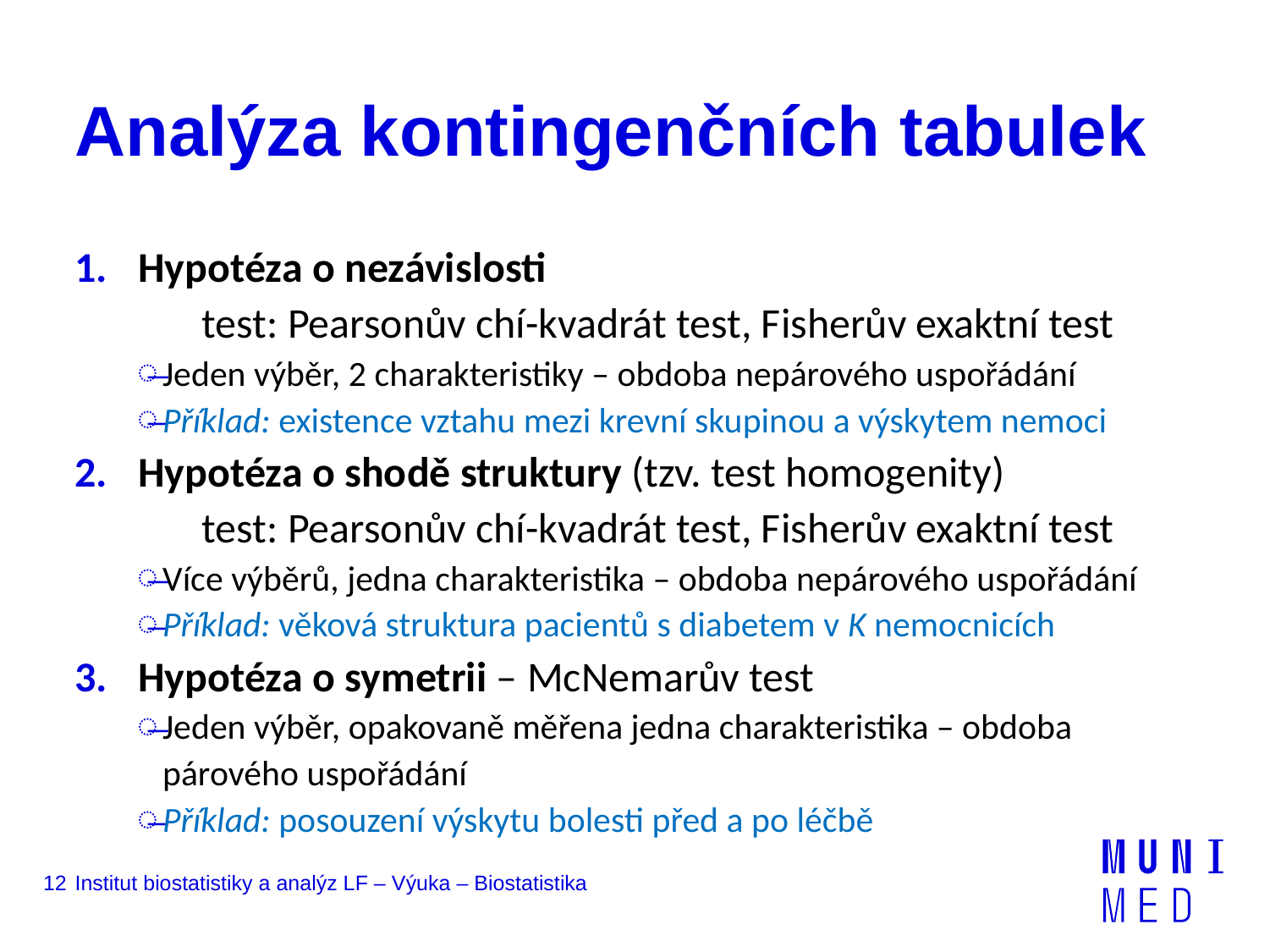

# Analýza kontingenčních tabulek
Hypotéza o nezávislosti
	test: Pearsonův chí-kvadrát test, Fisherův exaktní test
Jeden výběr, 2 charakteristiky – obdoba nepárového uspořádání
Příklad: existence vztahu mezi krevní skupinou a výskytem nemoci
Hypotéza o shodě struktury (tzv. test homogenity)
	test: Pearsonův chí-kvadrát test, Fisherův exaktní test
Více výběrů, jedna charakteristika – obdoba nepárového uspořádání
Příklad: věková struktura pacientů s diabetem v K nemocnicích
Hypotéza o symetrii – McNemarův test
Jeden výběr, opakovaně měřena jedna charakteristika – obdoba párového uspořádání
Příklad: posouzení výskytu bolesti před a po léčbě
12
Institut biostatistiky a analýz LF – Výuka – Biostatistika